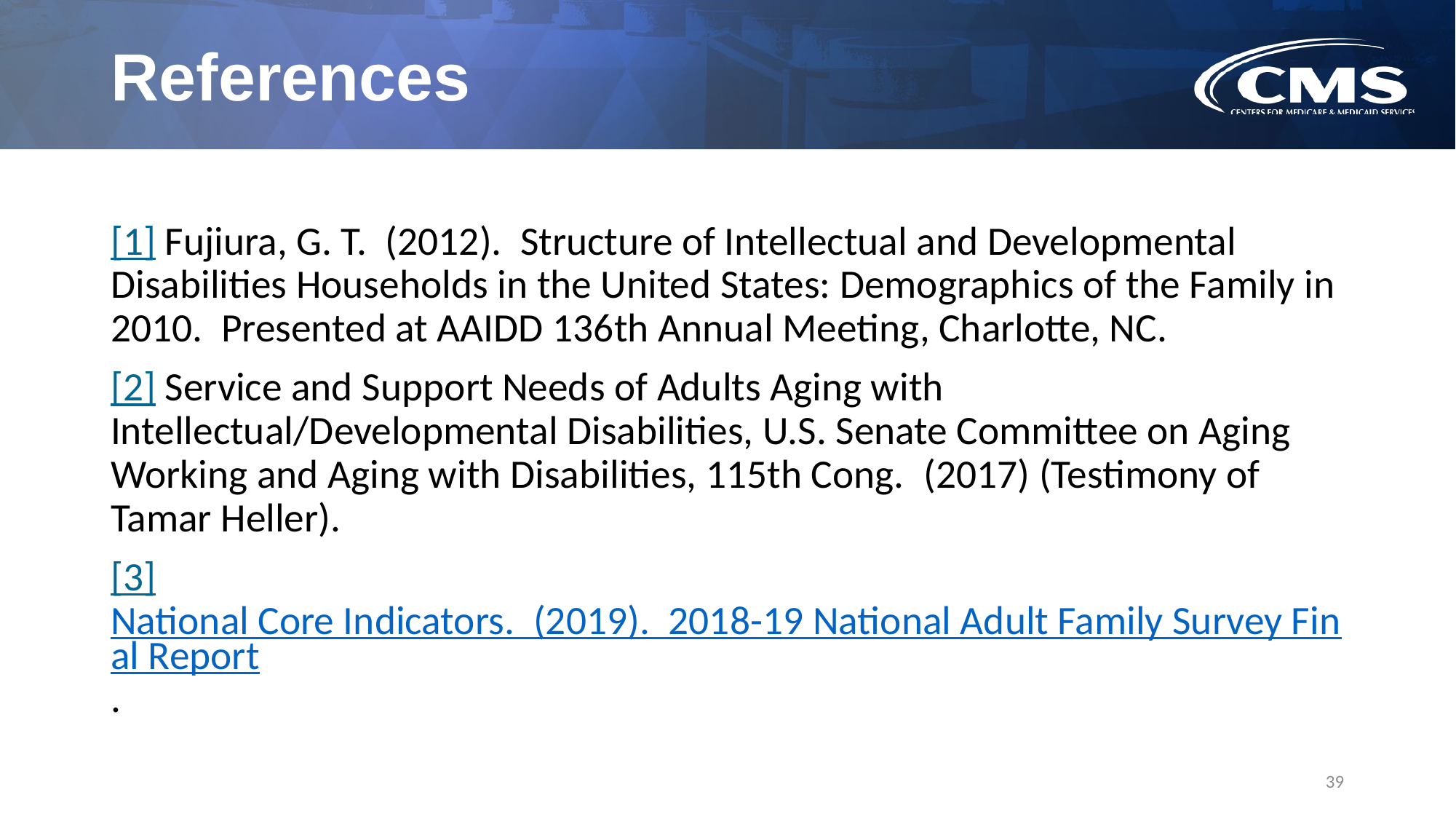

# References
[1] Fujiura, G. T.  (2012).  Structure of Intellectual and Developmental Disabilities Households in the United States: Demographics of the Family in 2010.  Presented at AAIDD 136th Annual Meeting, Charlotte, NC.
[2] Service and Support Needs of Adults Aging with Intellectual/Developmental Disabilities, U.S. Senate Committee on Aging Working and Aging with Disabilities, 115th Cong.  (2017) (Testimony of Tamar Heller).
[3] National Core Indicators.  (2019).  2018-19 National Adult Family Survey Final Report.

39